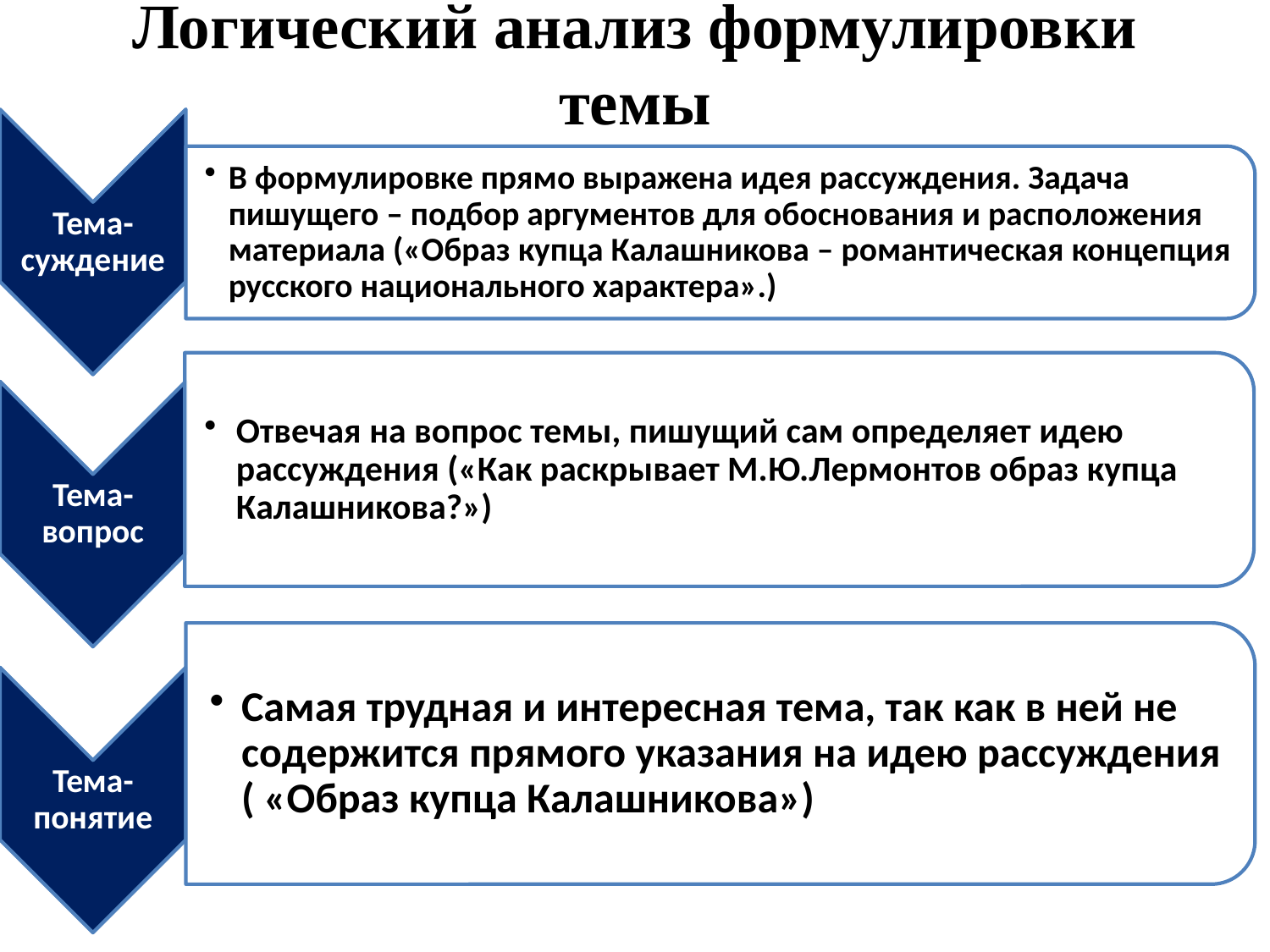

# Логический анализ формулировки темы
Тема-суждение
В формулировке прямо выражена идея рассуждения. Задача пишущего – подбор аргументов для обоснования и расположения материала («Образ купца Калашникова – романтическая концепция русского национального характера».)
Тема-вопрос
Отвечая на вопрос темы, пишущий сам определяет идею рассуждения («Как раскрывает М.Ю.Лермонтов образ купца Калашникова?»)
Тема-понятие
Самая трудная и интересная тема, так как в ней не содержится прямого указания на идею рассуждения ( «Образ купца Калашникова»)